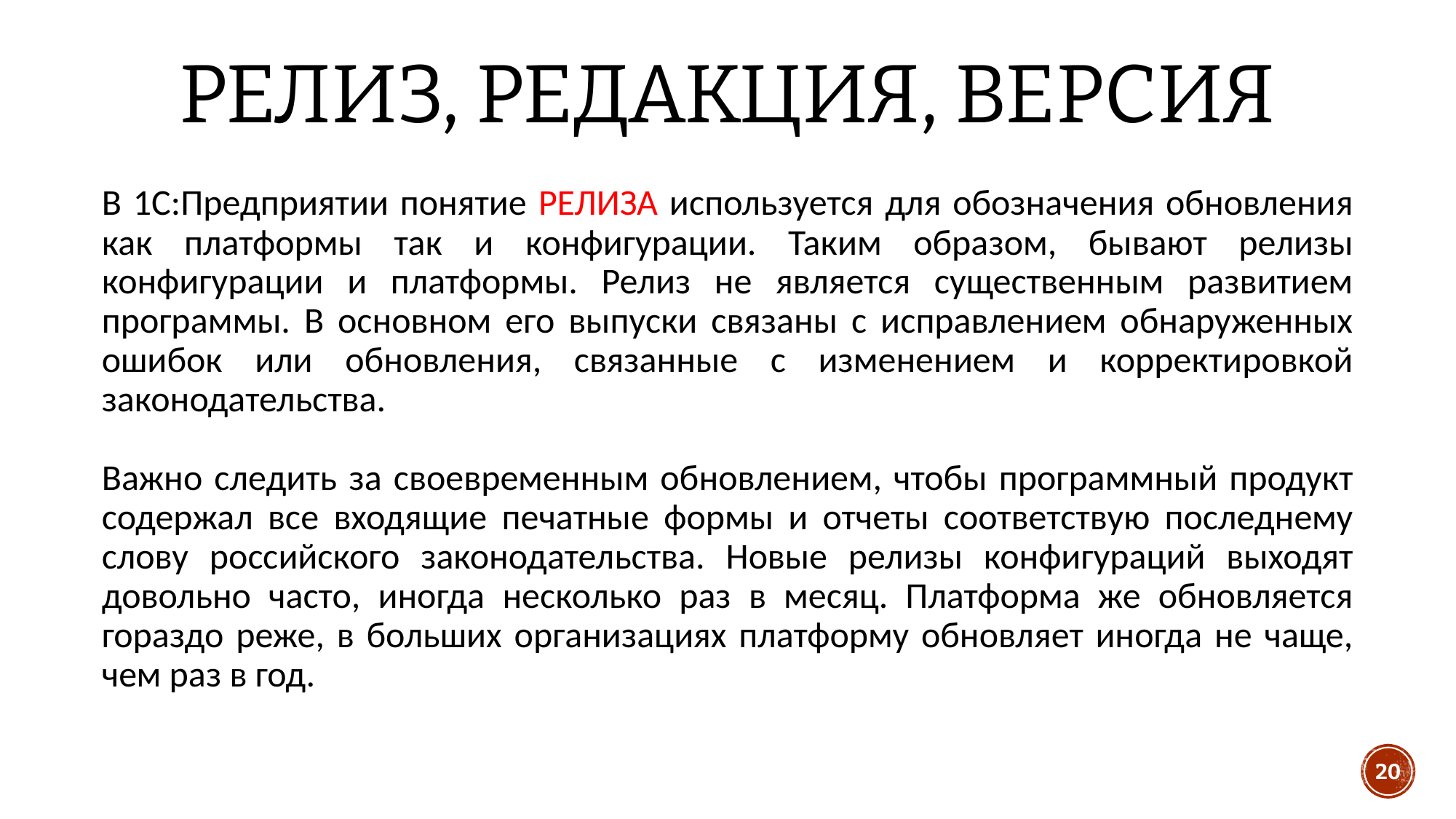

# Релиз, редакция, версия
В 1С:Предприятии понятие РЕЛИЗА используется для обозначения обновления как платформы так и конфигурации. Таким образом, бывают релизы конфигурации и платформы. Релиз не является существенным развитием программы. В основном его выпуски связаны с исправлением обнаруженных ошибок или обновления, связанные с изменением и корректировкой законодательства.

Важно следить за своевременным обновлением, чтобы программный продукт содержал все входящие печатные формы и отчеты соответствую последнему слову российского законодательства. Новые релизы конфигураций выходят довольно часто, иногда несколько раз в месяц. Платформа же обновляется гораздо реже, в больших организациях платформу обновляет иногда не чаще, чем раз в год.

20